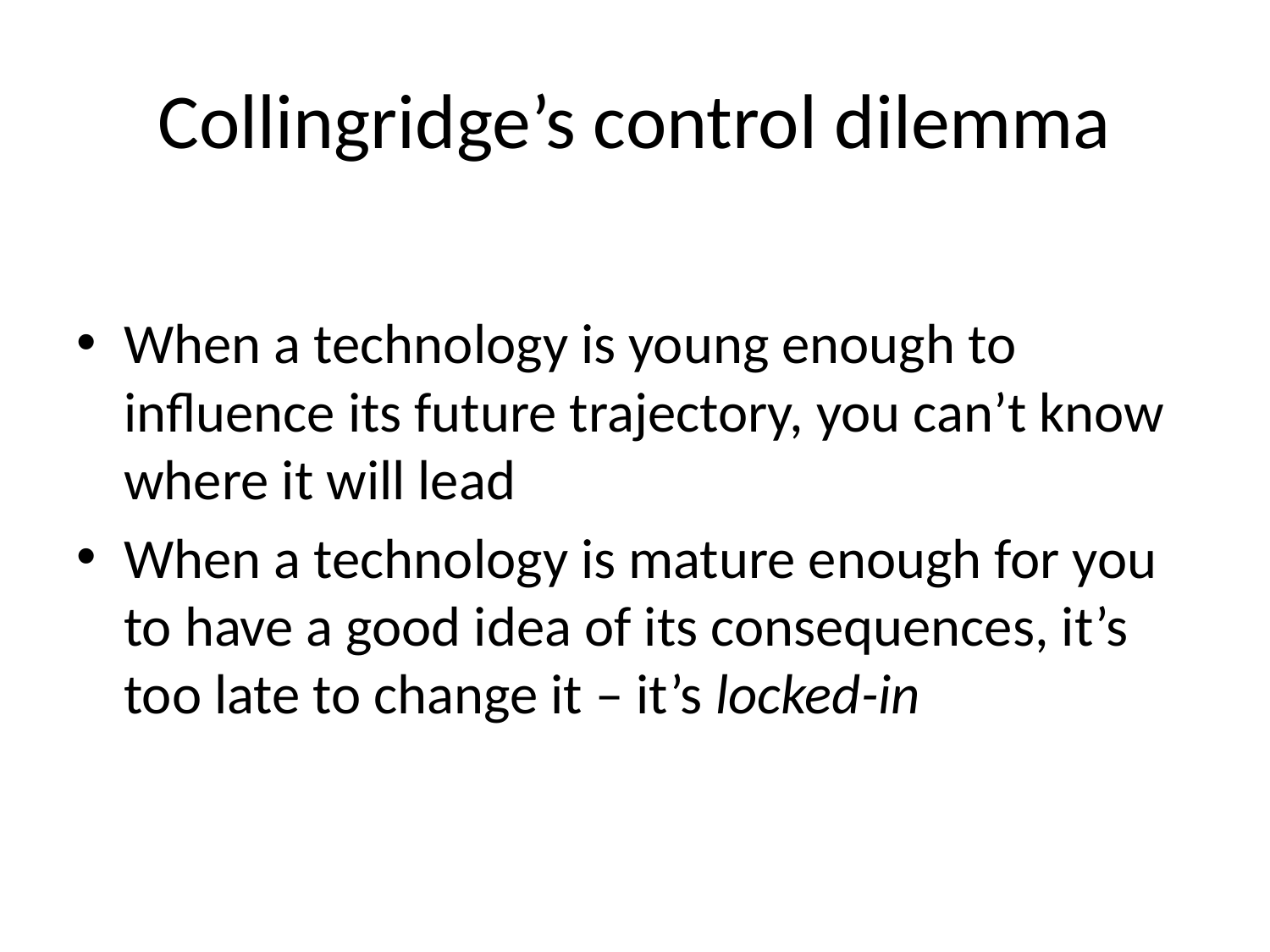

# Collingridge’s control dilemma

When a technology is young enough to influence its future trajectory, you can’t know where it will lead
When a technology is mature enough for you to have a good idea of its consequences, it’s too late to change it – it’s locked-in